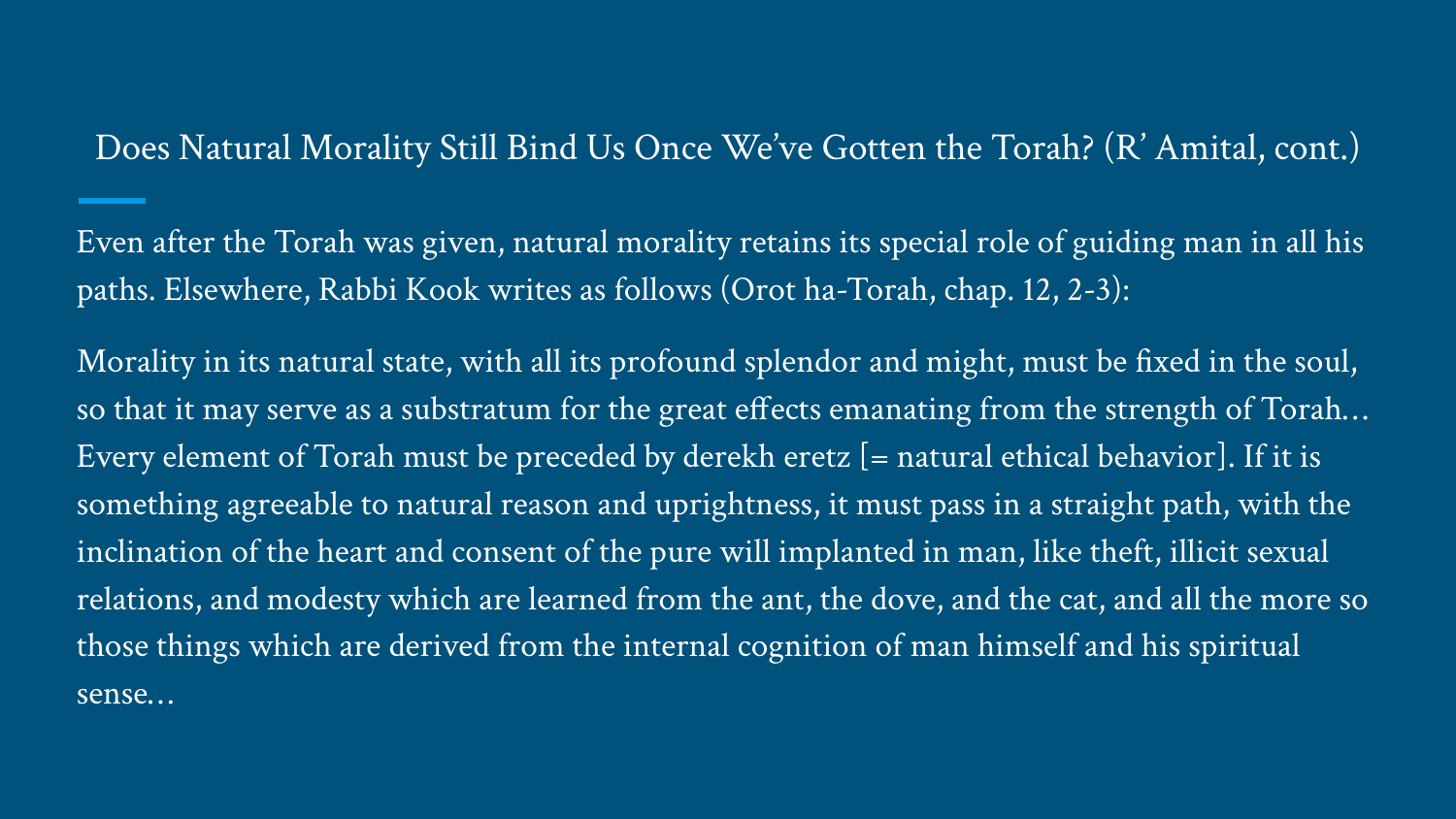

# Does Natural Morality Still Bind Us Once We’ve Gotten the Torah? (R’ Amital, cont.)
Even after the Torah was given, natural morality retains its special role of guiding man in all his paths. Elsewhere, Rabbi Kook writes as follows (Orot ha-Torah, chap. 12, 2-3):
Morality in its natural state, with all its profound splendor and might, must be fixed in the soul, so that it may serve as a substratum for the great effects emanating from the strength of Torah… Every element of Torah must be preceded by derekh eretz [= natural ethical behavior]. If it is something agreeable to natural reason and uprightness, it must pass in a straight path, with the inclination of the heart and consent of the pure will implanted in man, like theft, illicit sexual relations, and modesty which are learned from the ant, the dove, and the cat, and all the more so those things which are derived from the internal cognition of man himself and his spiritual sense…